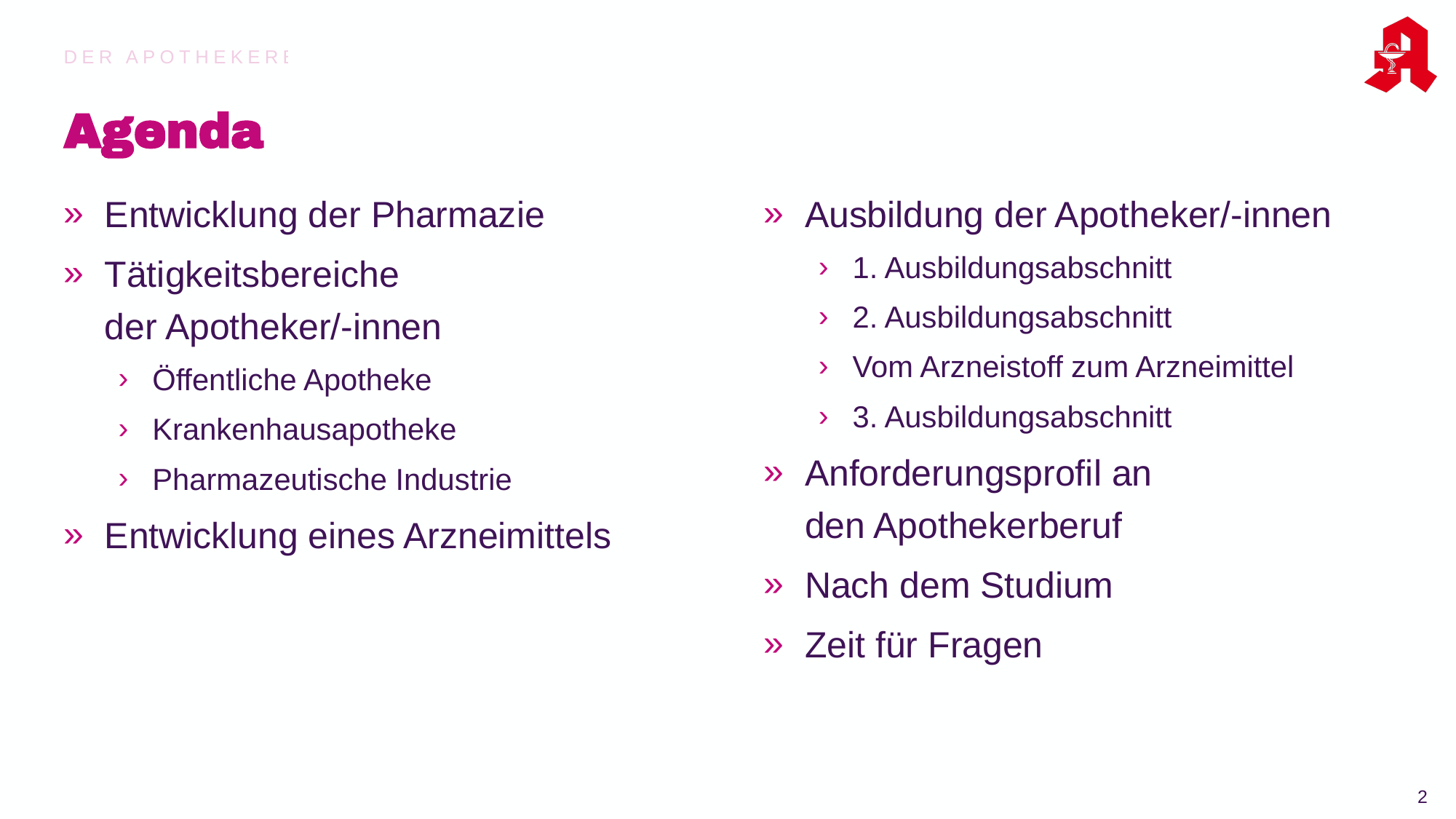

DER APOTHEKERBERUF
# Agenda
Entwicklung der Pharmazie
Tätigkeitsbereiche
der Apotheker/-innen
Öffentliche Apotheke
Krankenhausapotheke
Pharmazeutische Industrie
Entwicklung eines Arzneimittels

Ausbildung der Apotheker/-innen
1. Ausbildungsabschnitt
2. Ausbildungsabschnitt
Vom Arzneistoff zum Arzneimittel
3. Ausbildungsabschnitt
Anforderungsprofil an
den Apothekerberuf
Nach dem Studium
Zeit für Fragen
2